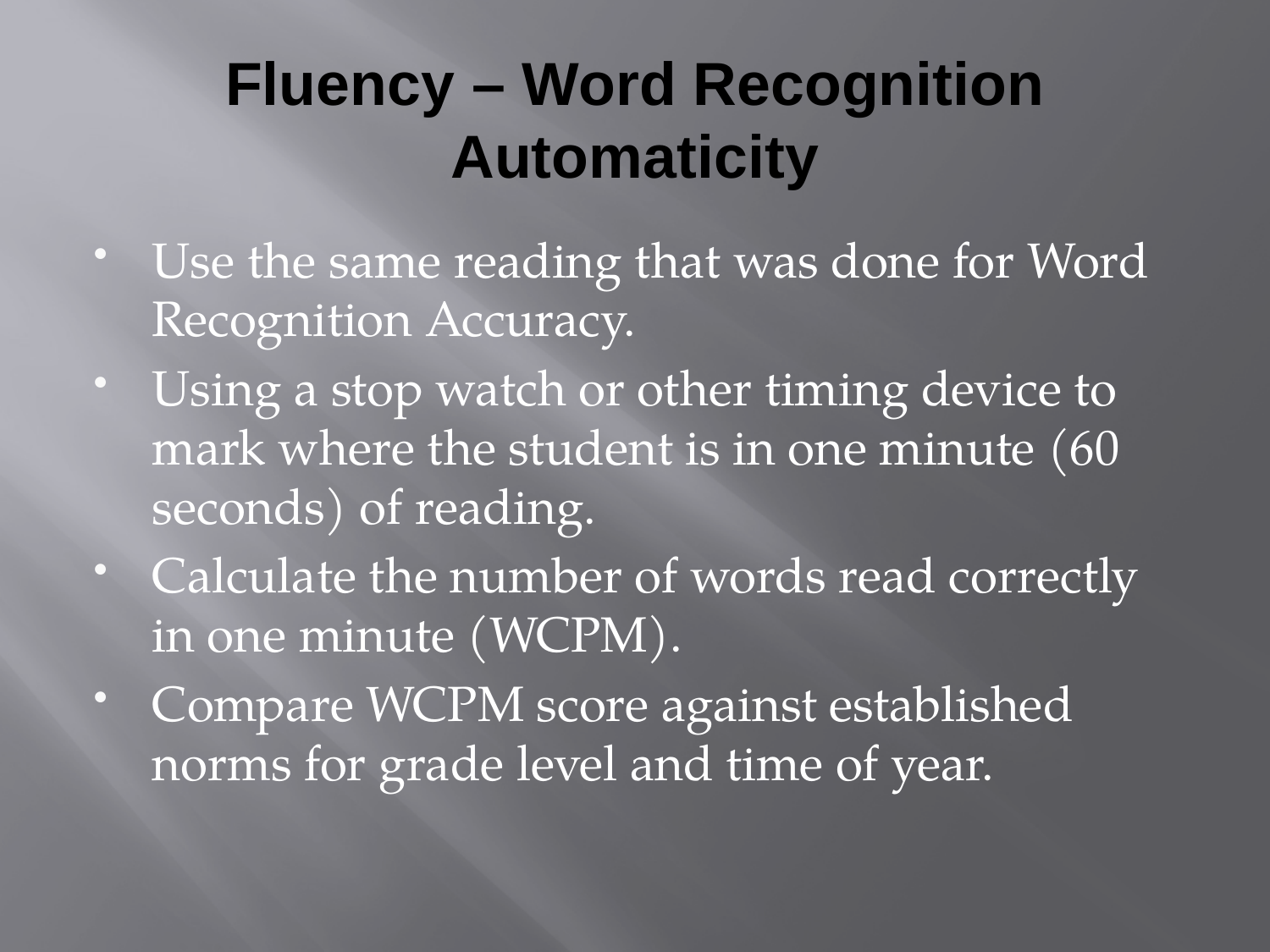

# Fluency – Word Recognition Automaticity
Use the same reading that was done for Word Recognition Accuracy.
Using a stop watch or other timing device to mark where the student is in one minute (60 seconds) of reading.
Calculate the number of words read correctly in one minute (WCPM).
Compare WCPM score against established norms for grade level and time of year.